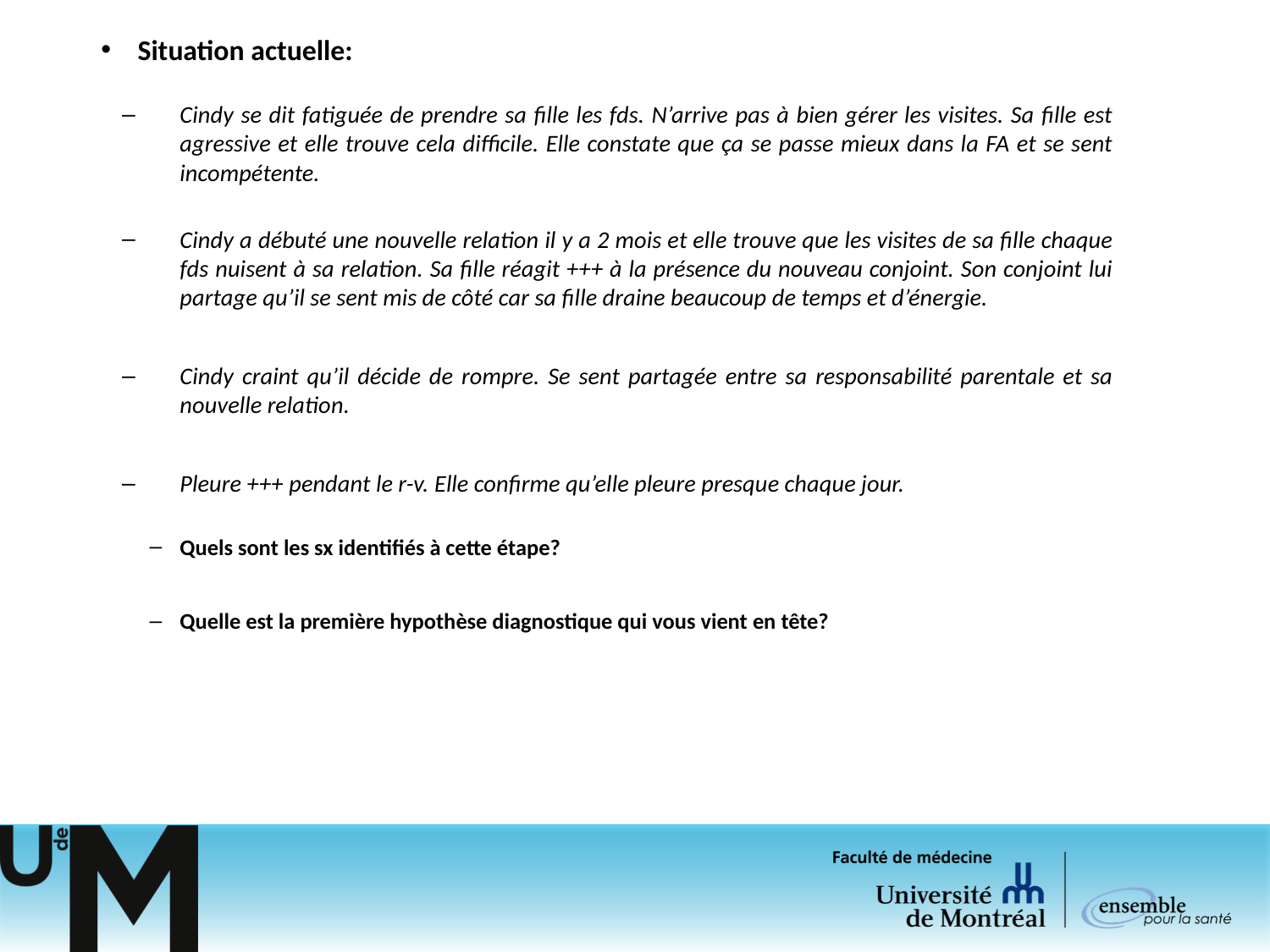

Situation actuelle:

Cindy se dit fatiguée de prendre sa fille les fds. N’arrive pas à bien gérer les visites. Sa fille est agressive et elle trouve cela difficile. Elle constate que ça se passe mieux dans la FA et se sent incompétente.

Cindy a débuté une nouvelle relation il y a 2 mois et elle trouve que les visites de sa fille chaque fds nuisent à sa relation. Sa fille réagit +++ à la présence du nouveau conjoint. Son conjoint lui partage qu’il se sent mis de côté car sa fille draine beaucoup de temps et d’énergie.

Cindy craint qu’il décide de rompre. Se sent partagée entre sa responsabilité parentale et sa nouvelle relation.

Pleure +++ pendant le r-v. Elle confirme qu’elle pleure presque chaque jour.

Quels sont les sx identifiés à cette étape?

Quelle est la première hypothèse diagnostique qui vous vient en tête?